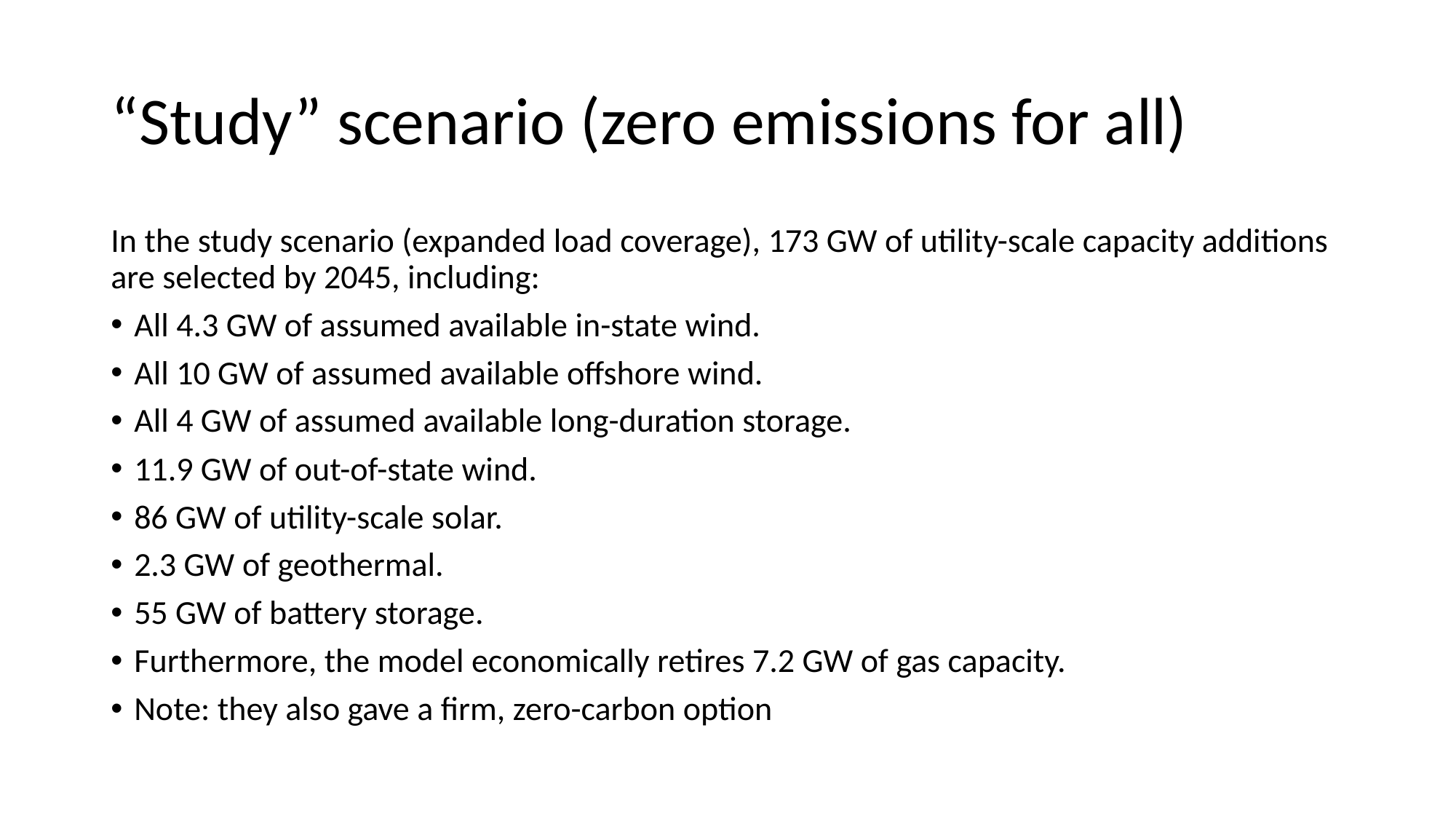

# “Study” scenario (zero emissions for all)
In the study scenario (expanded load coverage), 173 GW of utility-scale capacity additions are selected by 2045, including:
All 4.3 GW of assumed available in-state wind.
All 10 GW of assumed available offshore wind.
All 4 GW of assumed available long-duration storage.
11.9 GW of out-of-state wind.
86 GW of utility-scale solar.
2.3 GW of geothermal.
55 GW of battery storage.
Furthermore, the model economically retires 7.2 GW of gas capacity.
Note: they also gave a firm, zero-carbon option